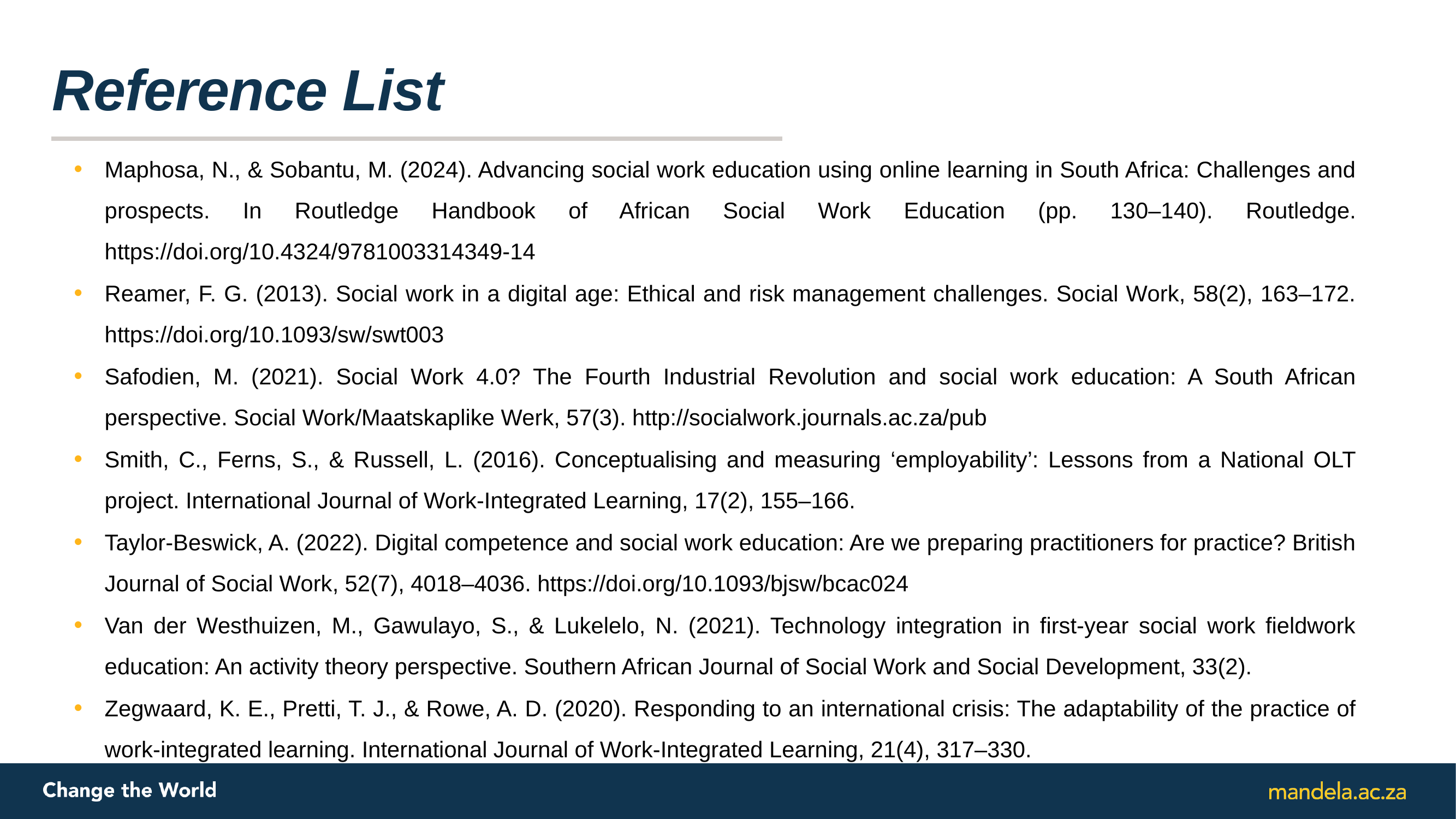

# Reference List

Maphosa, N., & Sobantu, M. (2024). Advancing social work education using online learning in South Africa: Challenges and prospects. In Routledge Handbook of African Social Work Education (pp. 130–140). Routledge. https://doi.org/10.4324/9781003314349-14
Reamer, F. G. (2013). Social work in a digital age: Ethical and risk management challenges. Social Work, 58(2), 163–172. https://doi.org/10.1093/sw/swt003
Safodien, M. (2021). Social Work 4.0? The Fourth Industrial Revolution and social work education: A South African perspective. Social Work/Maatskaplike Werk, 57(3). http://socialwork.journals.ac.za/pub
Smith, C., Ferns, S., & Russell, L. (2016). Conceptualising and measuring ‘employability’: Lessons from a National OLT project. International Journal of Work-Integrated Learning, 17(2), 155–166.
Taylor-Beswick, A. (2022). Digital competence and social work education: Are we preparing practitioners for practice? British Journal of Social Work, 52(7), 4018–4036. https://doi.org/10.1093/bjsw/bcac024
Van der Westhuizen, M., Gawulayo, S., & Lukelelo, N. (2021). Technology integration in first-year social work fieldwork education: An activity theory perspective. Southern African Journal of Social Work and Social Development, 33(2).
Zegwaard, K. E., Pretti, T. J., & Rowe, A. D. (2020). Responding to an international crisis: The adaptability of the practice of work-integrated learning. International Journal of Work-Integrated Learning, 21(4), 317–330.